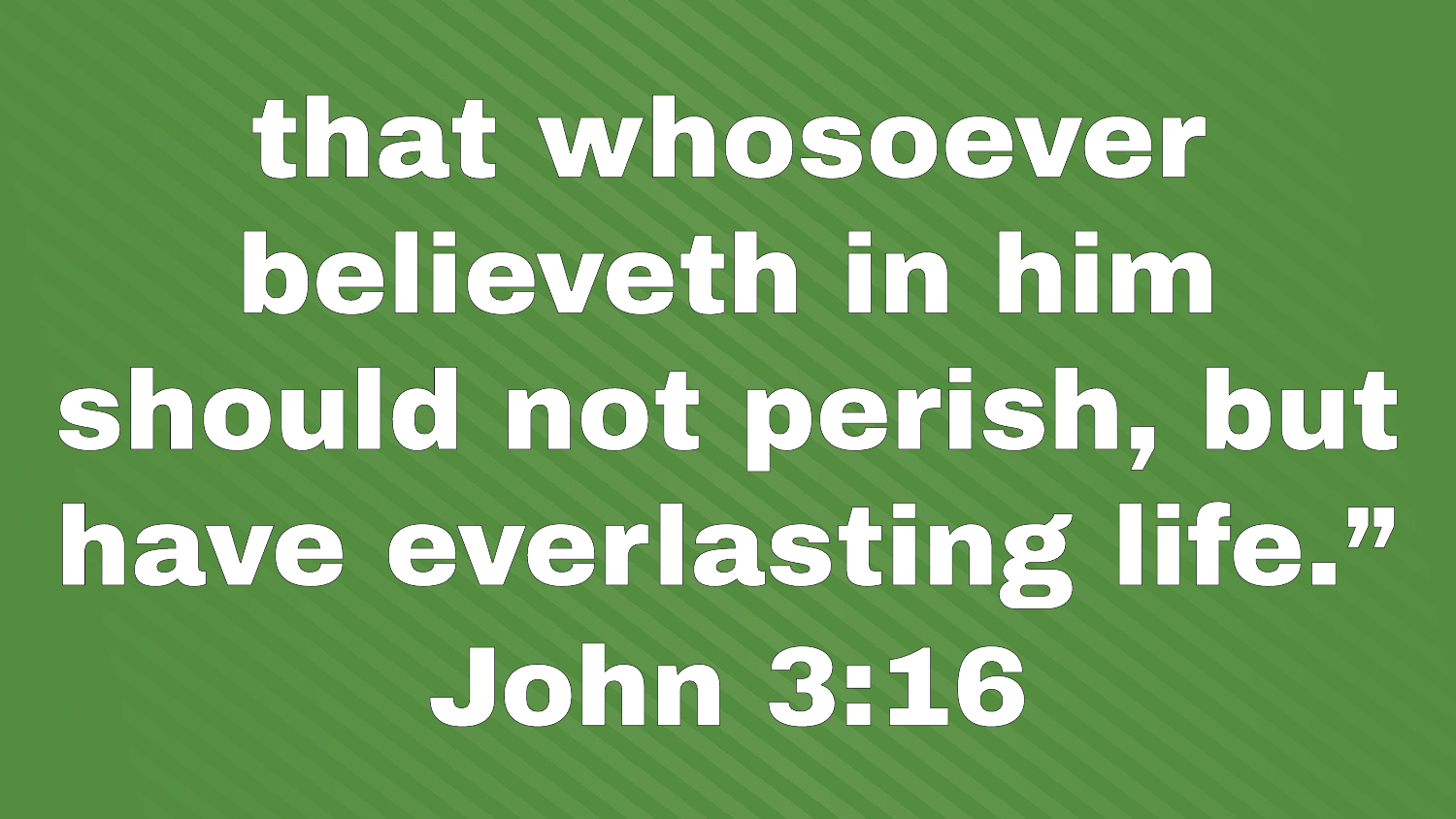

that whosoever believeth in him should not perish, but have everlasting life.”
John 3:16